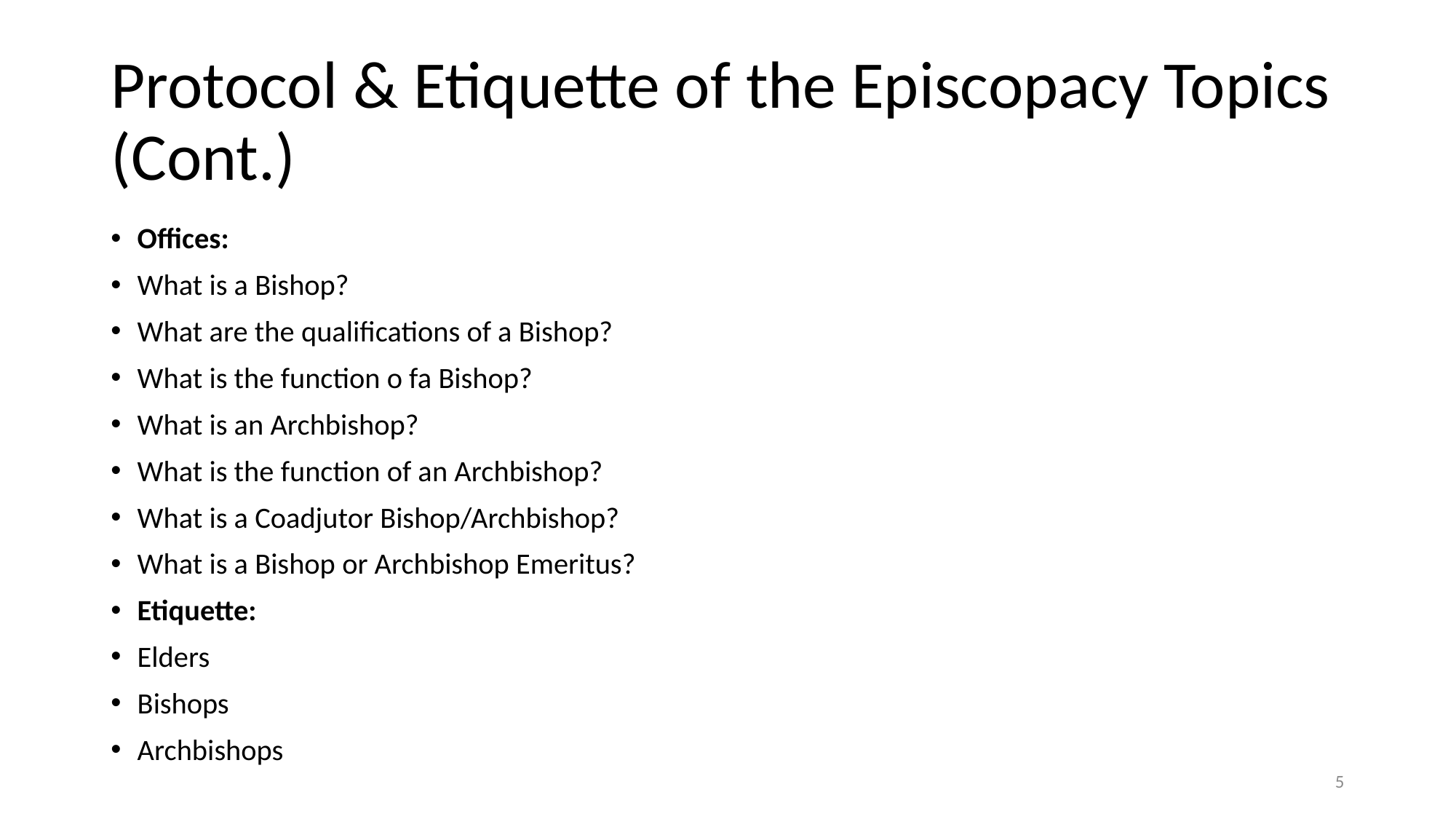

# Protocol & Etiquette of the Episcopacy Topics (Cont.)
Offices:
What is a Bishop?
What are the qualifications of a Bishop?
What is the function o fa Bishop?
What is an Archbishop?
What is the function of an Archbishop?
What is a Coadjutor Bishop/Archbishop?
What is a Bishop or Archbishop Emeritus?
Etiquette:
Elders
Bishops
Archbishops

5